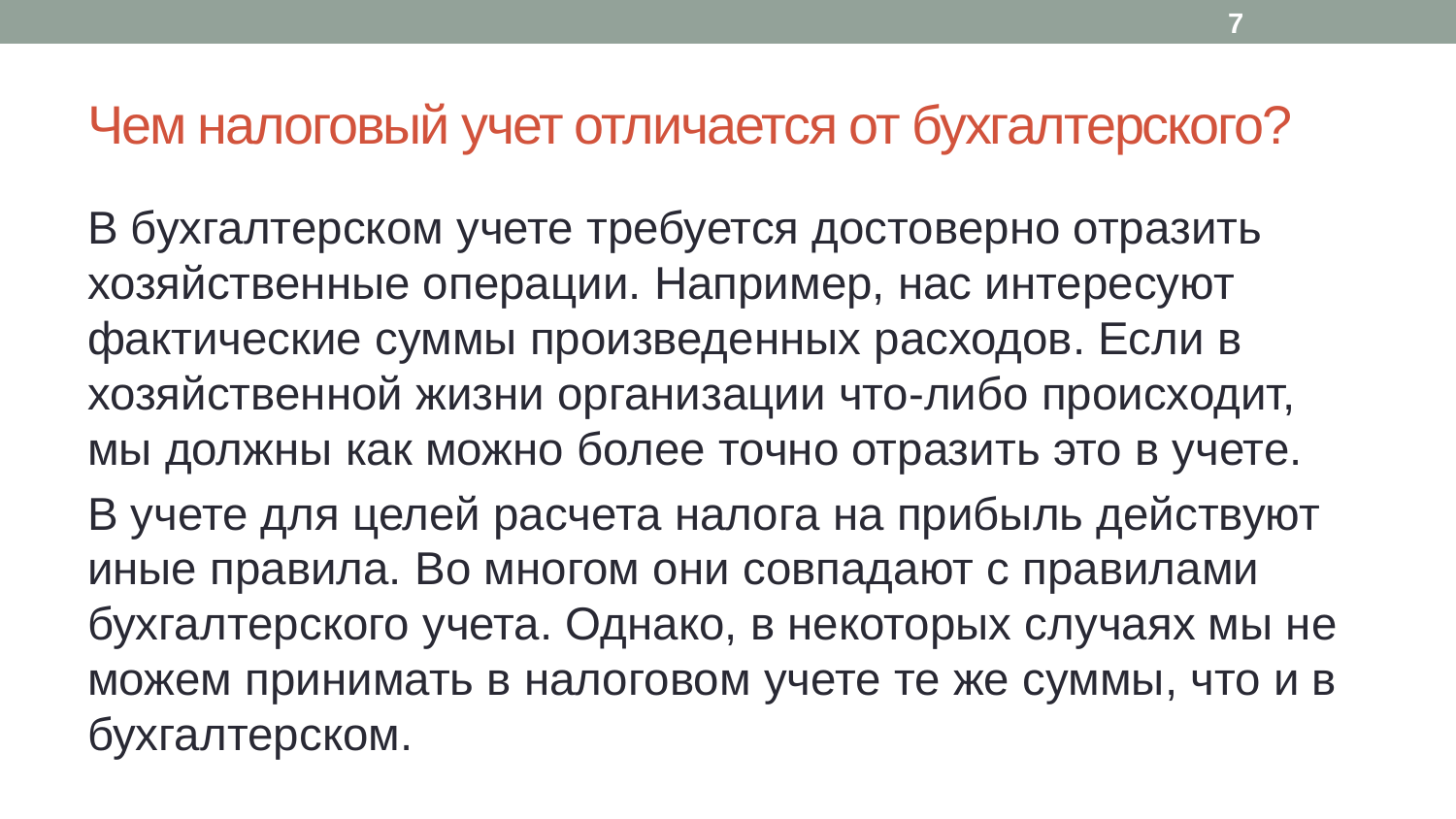

7
# Чем налоговый учет отличается от бухгалтерского?
В бухгалтерском учете требуется достоверно отразить хозяйственные операции. Например, нас интересуют фактические суммы произведенных расходов. Если в хозяйственной жизни организации что-либо происходит, мы должны как можно более точно отразить это в учете.
В учете для целей расчета налога на прибыль действуют иные правила. Во многом они совпадают с правилами бухгалтерского учета. Однако, в некоторых случаях мы не можем принимать в налоговом учете те же суммы, что и в бухгалтерском.